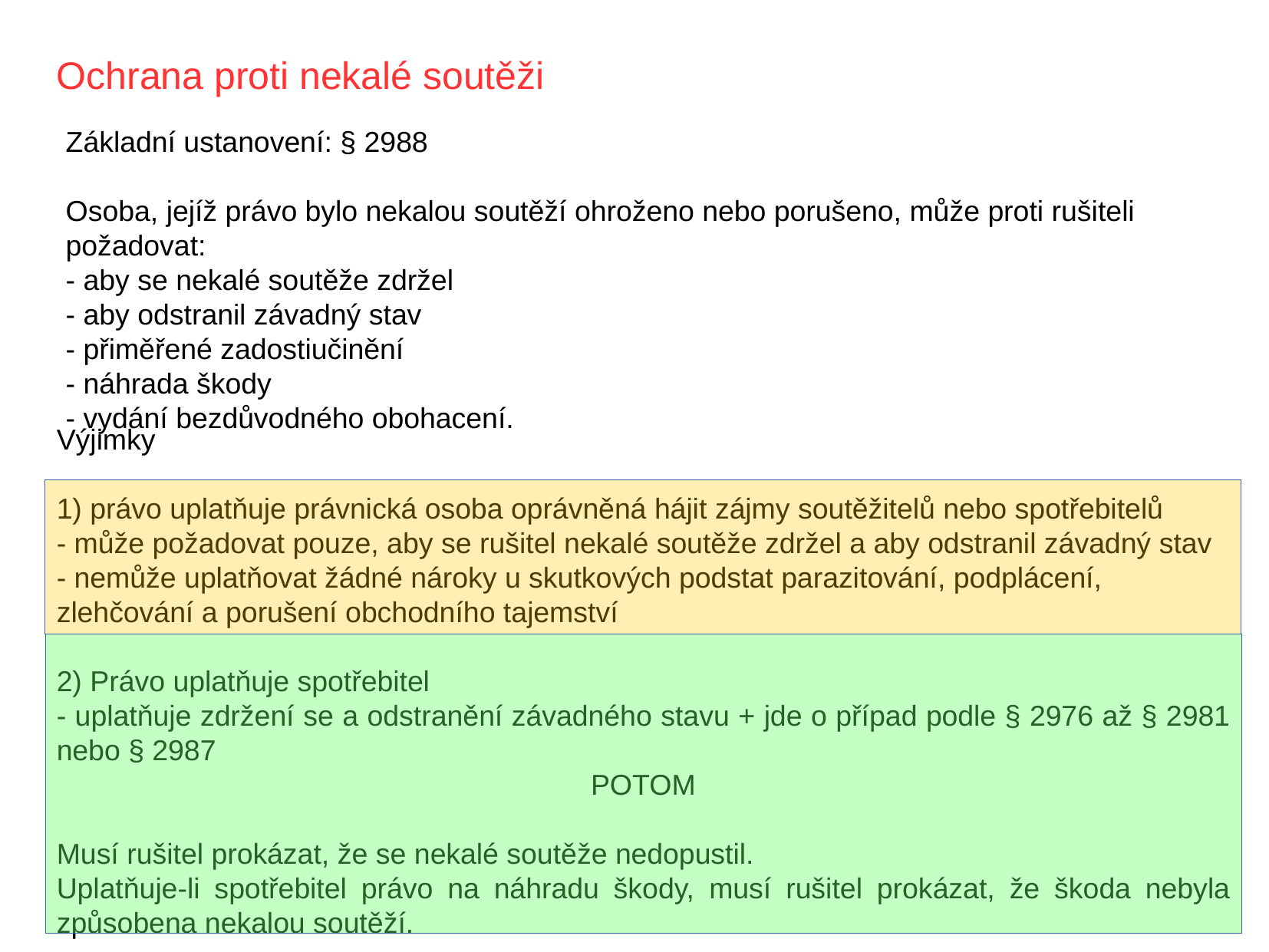

Ochrana proti nekalé soutěži
Základní ustanovení: § 2988

Osoba, jejíž právo bylo nekalou soutěží ohroženo nebo porušeno, může proti rušiteli požadovat:
- aby se nekalé soutěže zdržel
- aby odstranil závadný stav
- přiměřené zadostiučinění
- náhrada škody
- vydání bezdůvodného obohacení.
Výjimky

1) právo uplatňuje právnická osoba oprávněná hájit zájmy soutěžitelů nebo spotřebitelů
- může požadovat pouze, aby se rušitel nekalé soutěže zdržel a aby odstranil závadný stav
- nemůže uplatňovat žádné nároky u skutkových podstat parazitování, podplácení, zlehčování a porušení obchodního tajemství

2) Právo uplatňuje spotřebitel
- uplatňuje zdržení se a odstranění závadného stavu + jde o případ podle § 2976 až § 2981 nebo § 2987
POTOM

Musí rušitel prokázat, že se nekalé soutěže nedopustil.
Uplatňuje-li spotřebitel právo na náhradu škody, musí rušitel prokázat, že škoda nebyla způsobena nekalou soutěží.